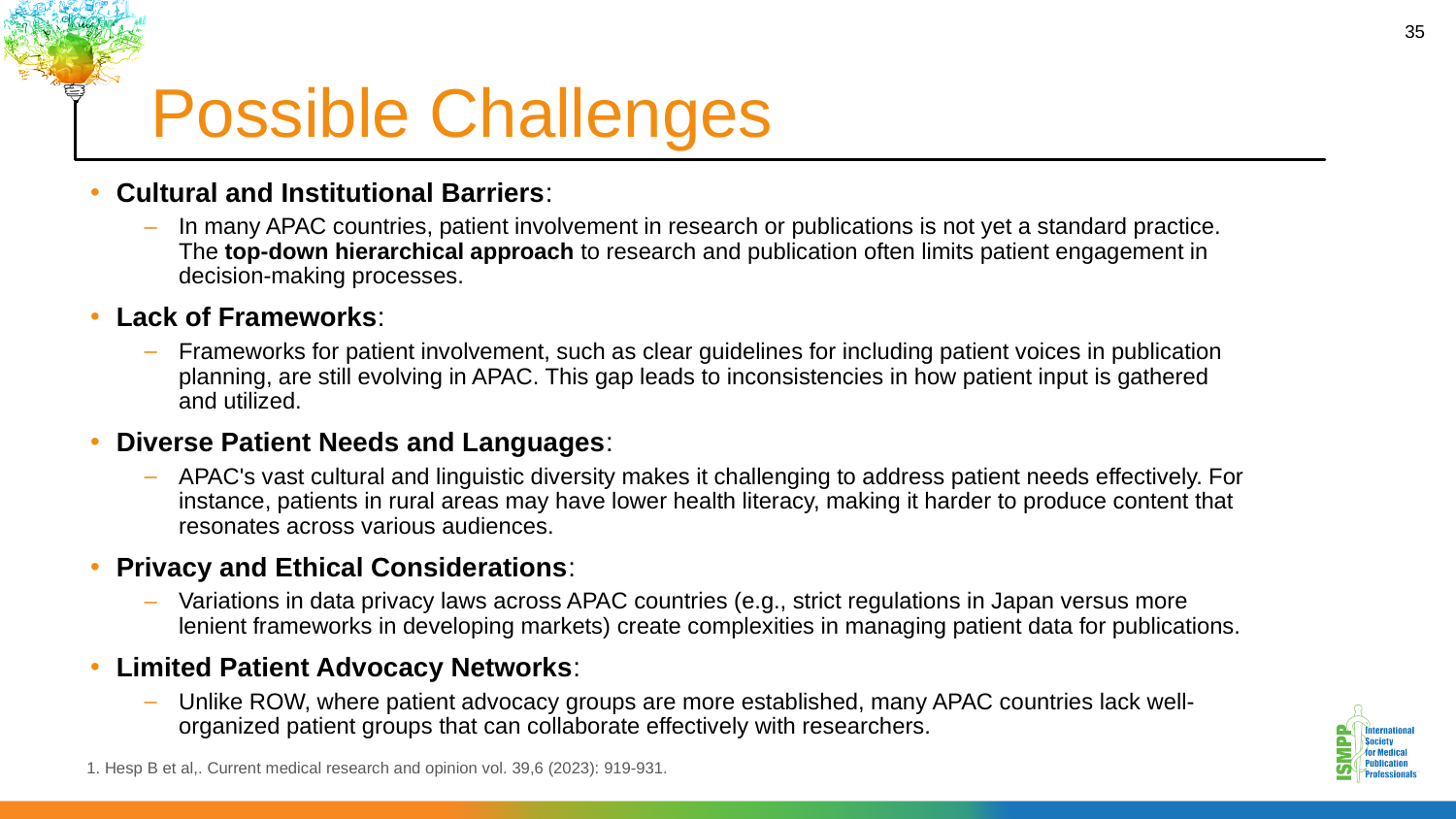

➕

# Possible Challenges
35
Cultural and Institutional Barriers:
In many APAC countries, patient involvement in research or publications is not yet a standard practice. The top-down hierarchical approach to research and publication often limits patient engagement in decision-making processes.
Lack of Frameworks:
Frameworks for patient involvement, such as clear guidelines for including patient voices in publication planning, are still evolving in APAC. This gap leads to inconsistencies in how patient input is gathered and utilized.
Diverse Patient Needs and Languages:
APAC's vast cultural and linguistic diversity makes it challenging to address patient needs effectively. For instance, patients in rural areas may have lower health literacy, making it harder to produce content that resonates across various audiences.
Privacy and Ethical Considerations:
Variations in data privacy laws across APAC countries (e.g., strict regulations in Japan versus more lenient frameworks in developing markets) create complexities in managing patient data for publications.
Limited Patient Advocacy Networks:
Unlike ROW, where patient advocacy groups are more established, many APAC countries lack well-organized patient groups that can collaborate effectively with researchers.

1. Hesp B et al,. Current medical research and opinion vol. 39,6 (2023): 919-931.